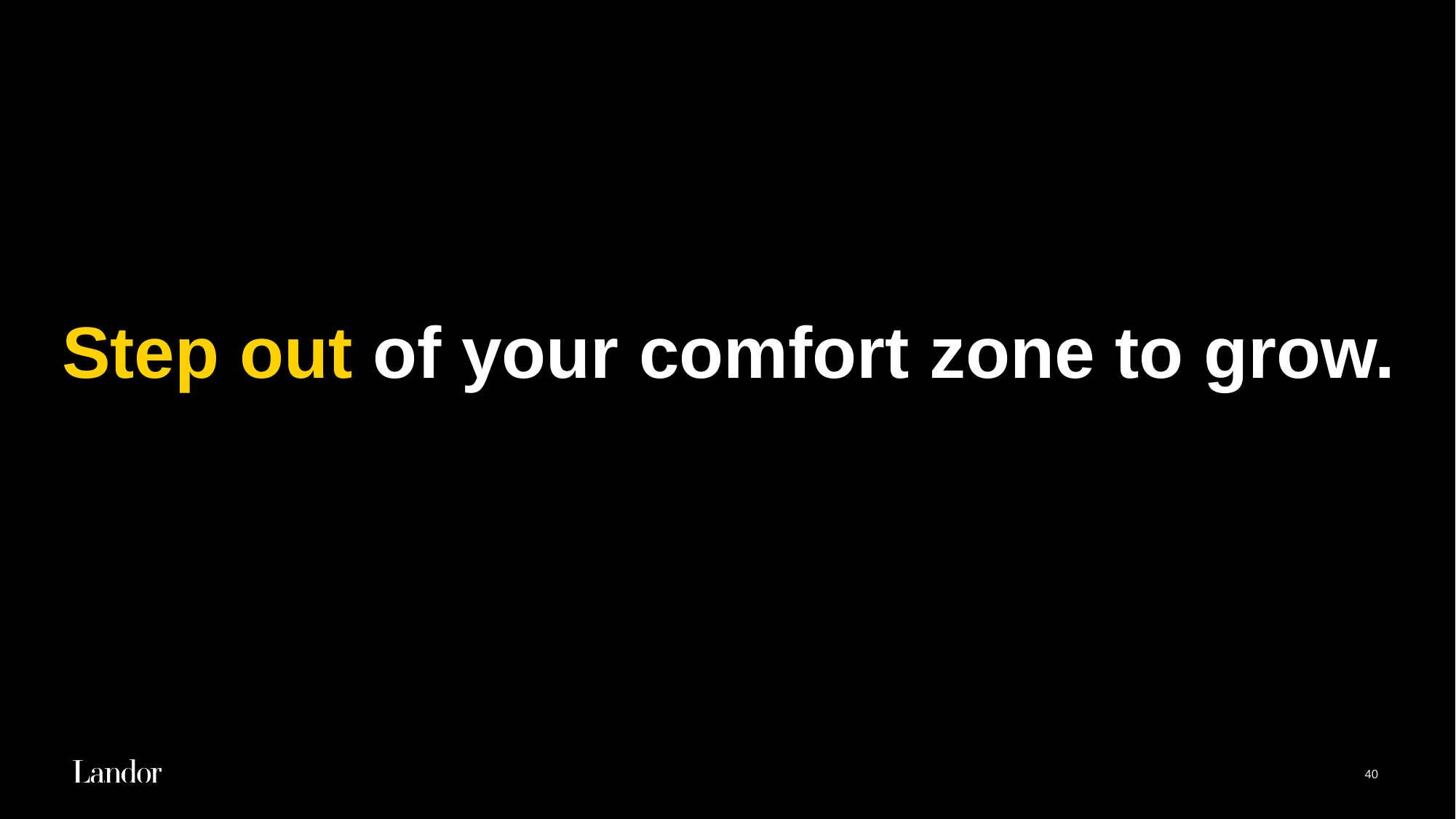

# Step out of your comfort zone to grow.
40